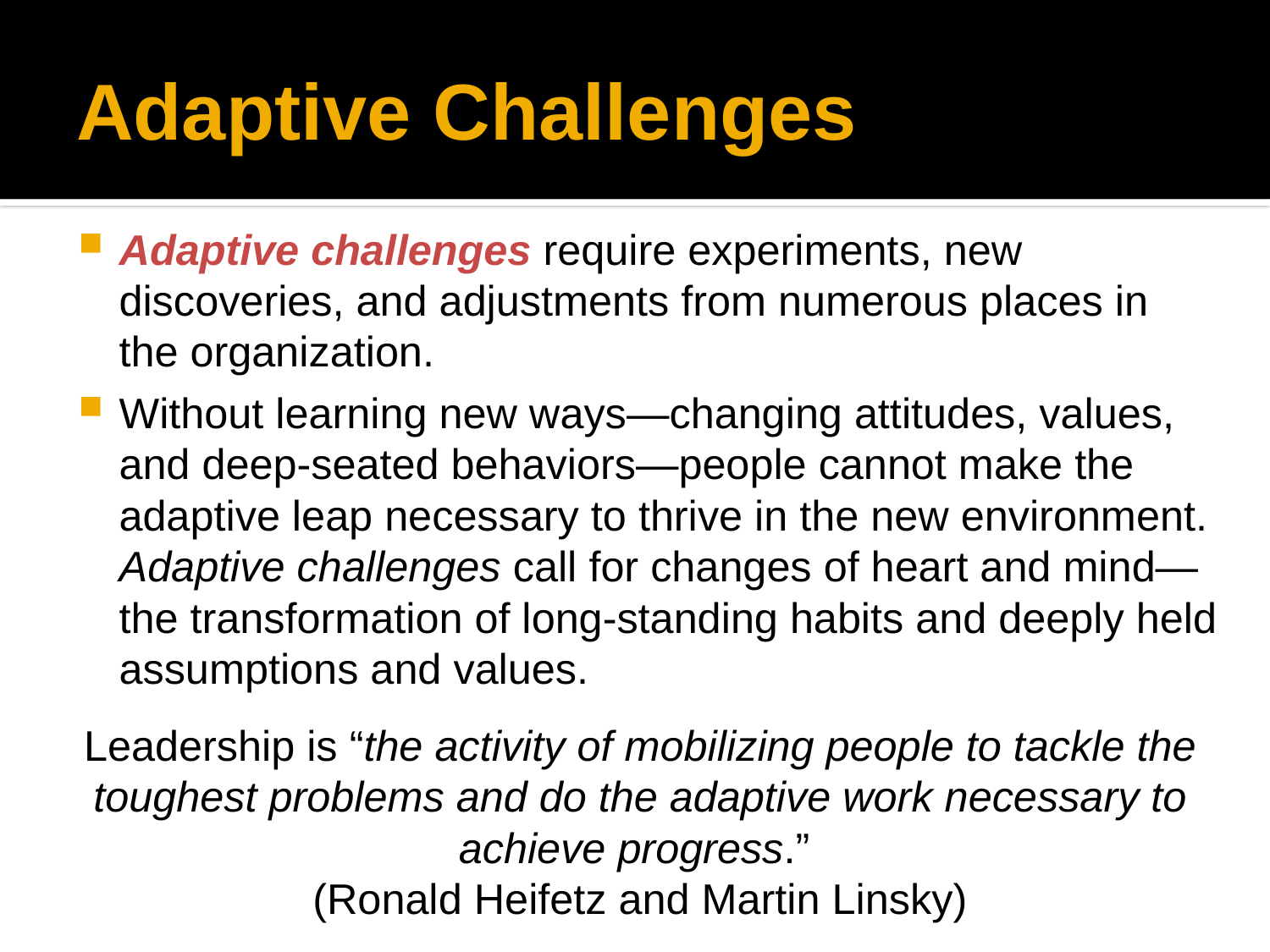

# Adaptive Challenges
Adaptive challenges require experiments, new discoveries, and adjustments from numerous places in the organization.
Without learning new ways—changing attitudes, values, and deep-seated behaviors—people cannot make the adaptive leap necessary to thrive in the new environment. Adaptive challenges call for changes of heart and mind—the transformation of long-standing habits and deeply held assumptions and values.

Leadership is “the activity of mobilizing people to tackle the toughest problems and do the adaptive work necessary to achieve progress.”
(Ronald Heifetz and Martin Linsky)